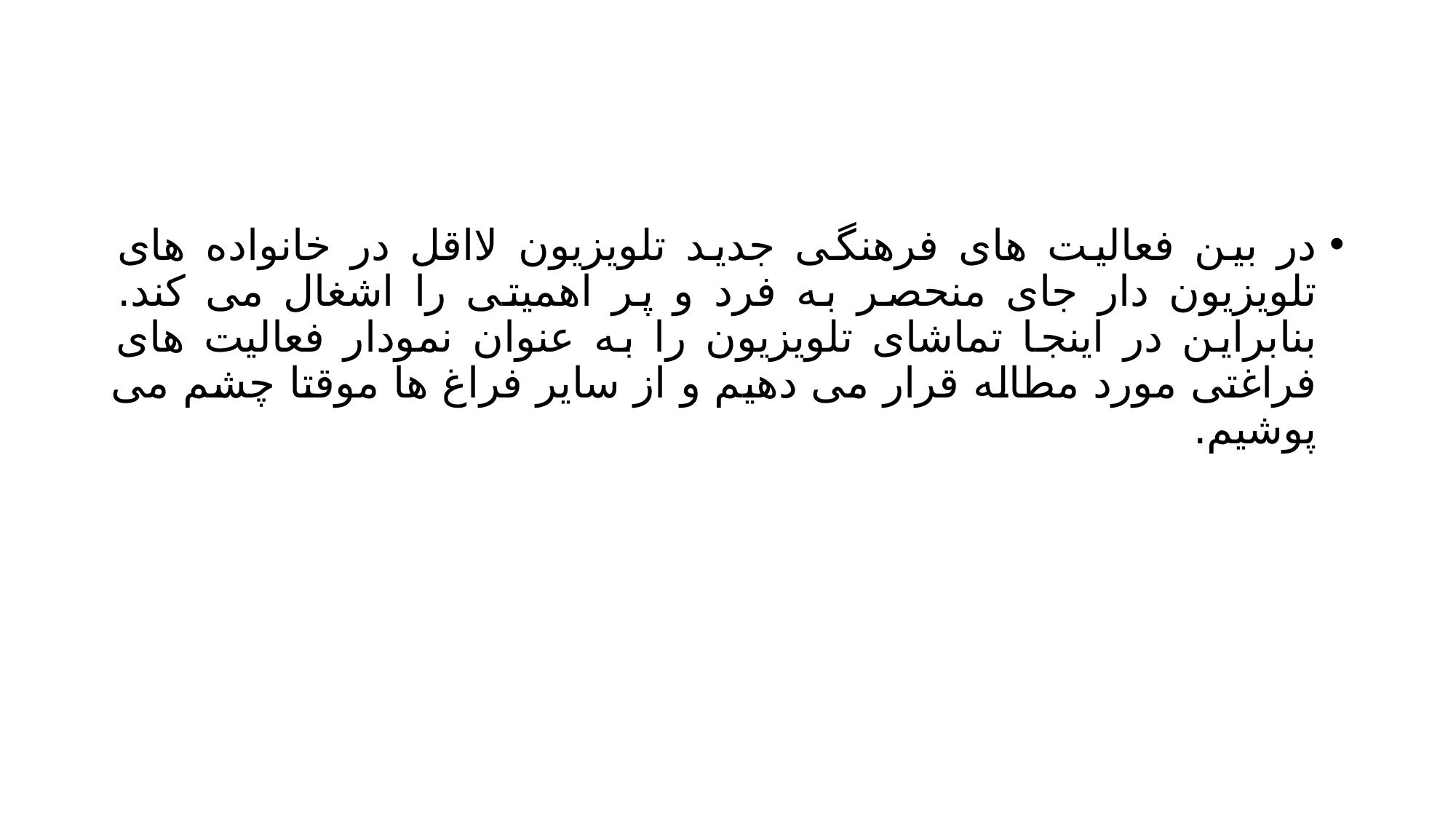

#
در بین فعالیت های فرهنگی جدید تلویزیون لااقل در خانواده های تلویزیون دار جای منحصر به فرد و پر اهمیتی را اشغال می کند. بنابراین در اینجا تماشای تلویزیون را به عنوان نمودار فعالیت های فراغتی مورد مطاله قرار می دهیم و از سایر فراغ ها موقتا چشم می پوشیم.